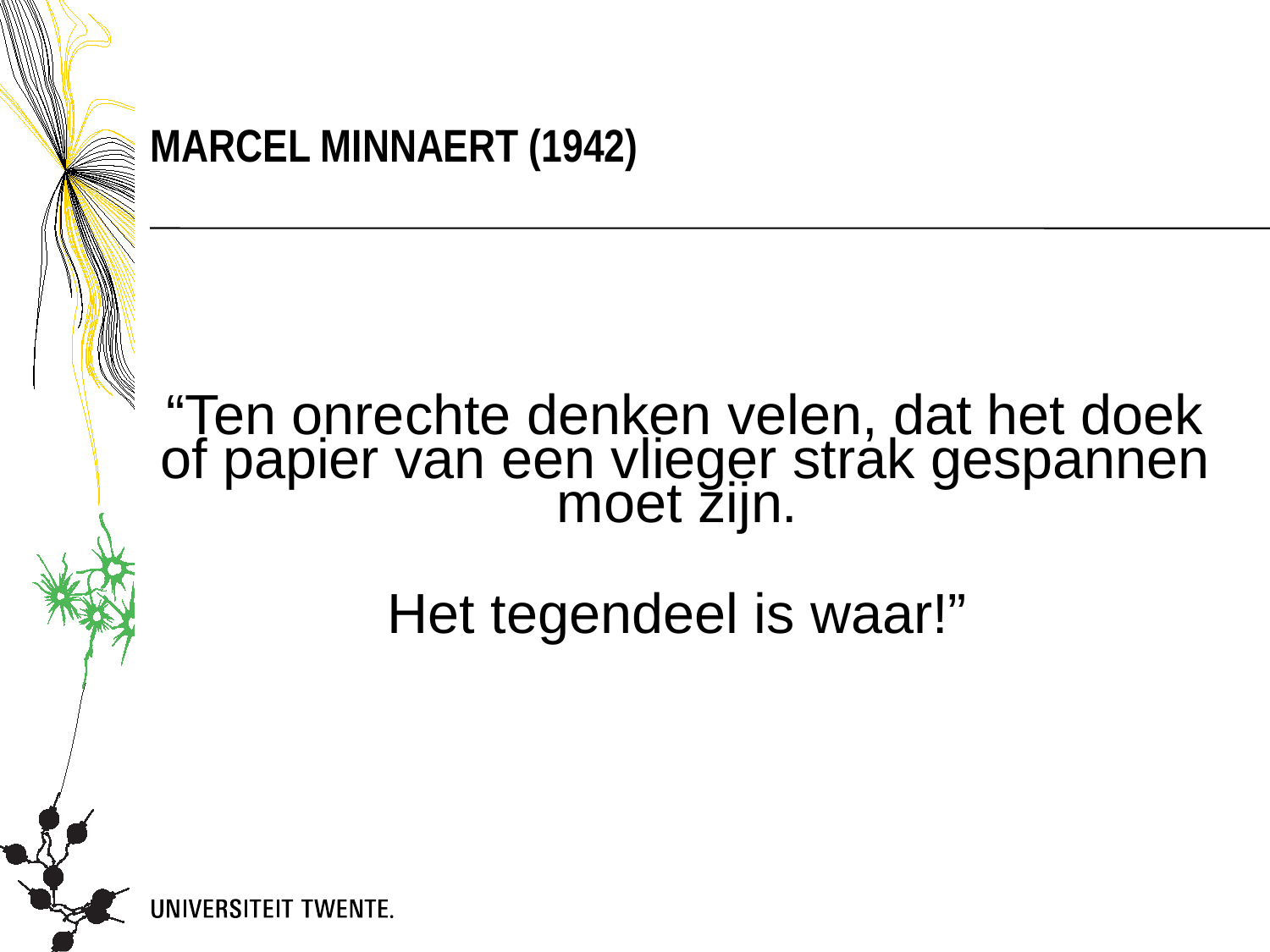

Marcel Minnaert (1942)

“Ten onrechte denken velen, dat het doek of papier van een vlieger strak gespannen moet zijn.

Het tegendeel is waar!”